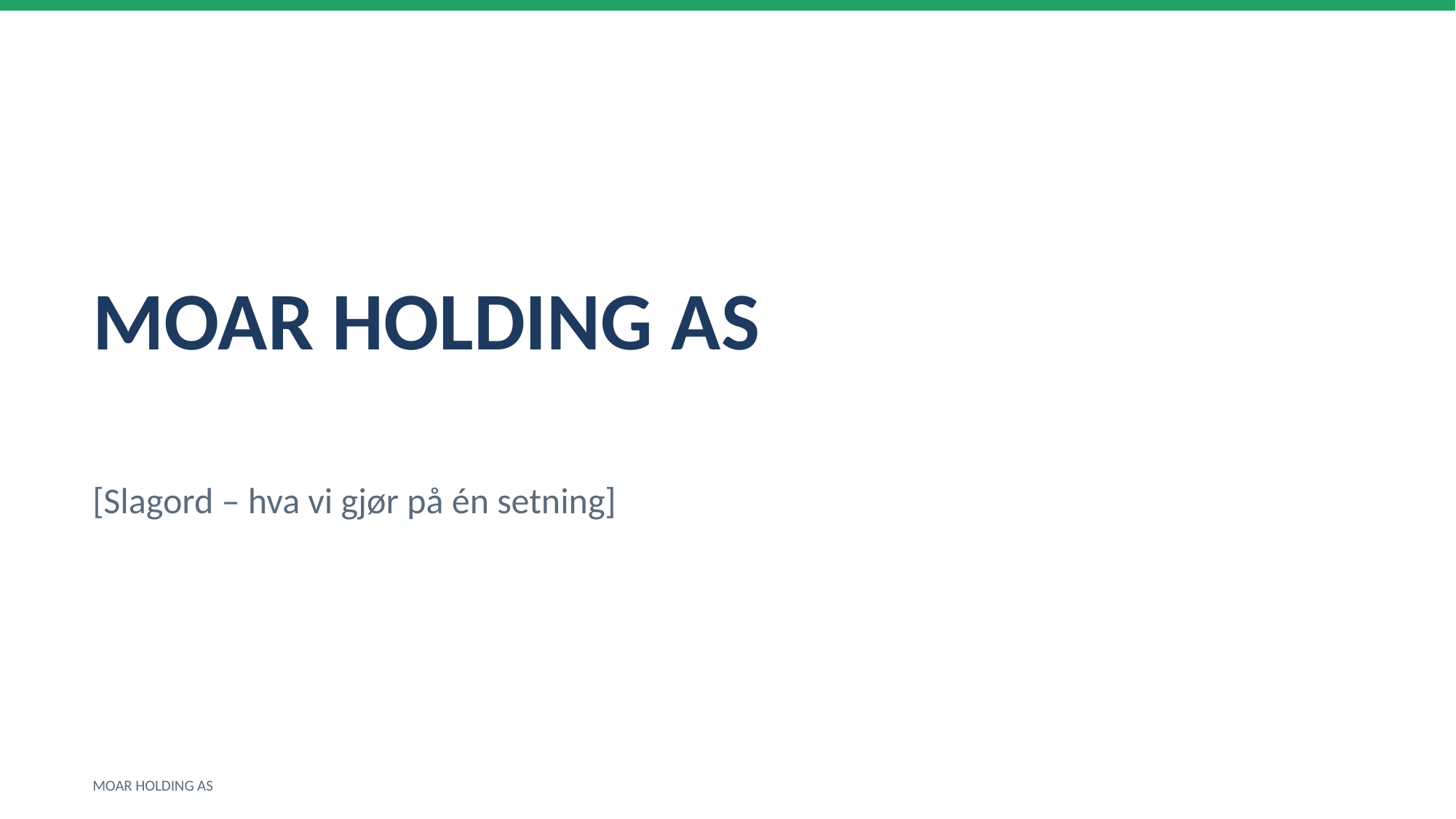

MOAR HOLDING AS
[Slagord – hva vi gjør på én setning]
MOAR HOLDING AS